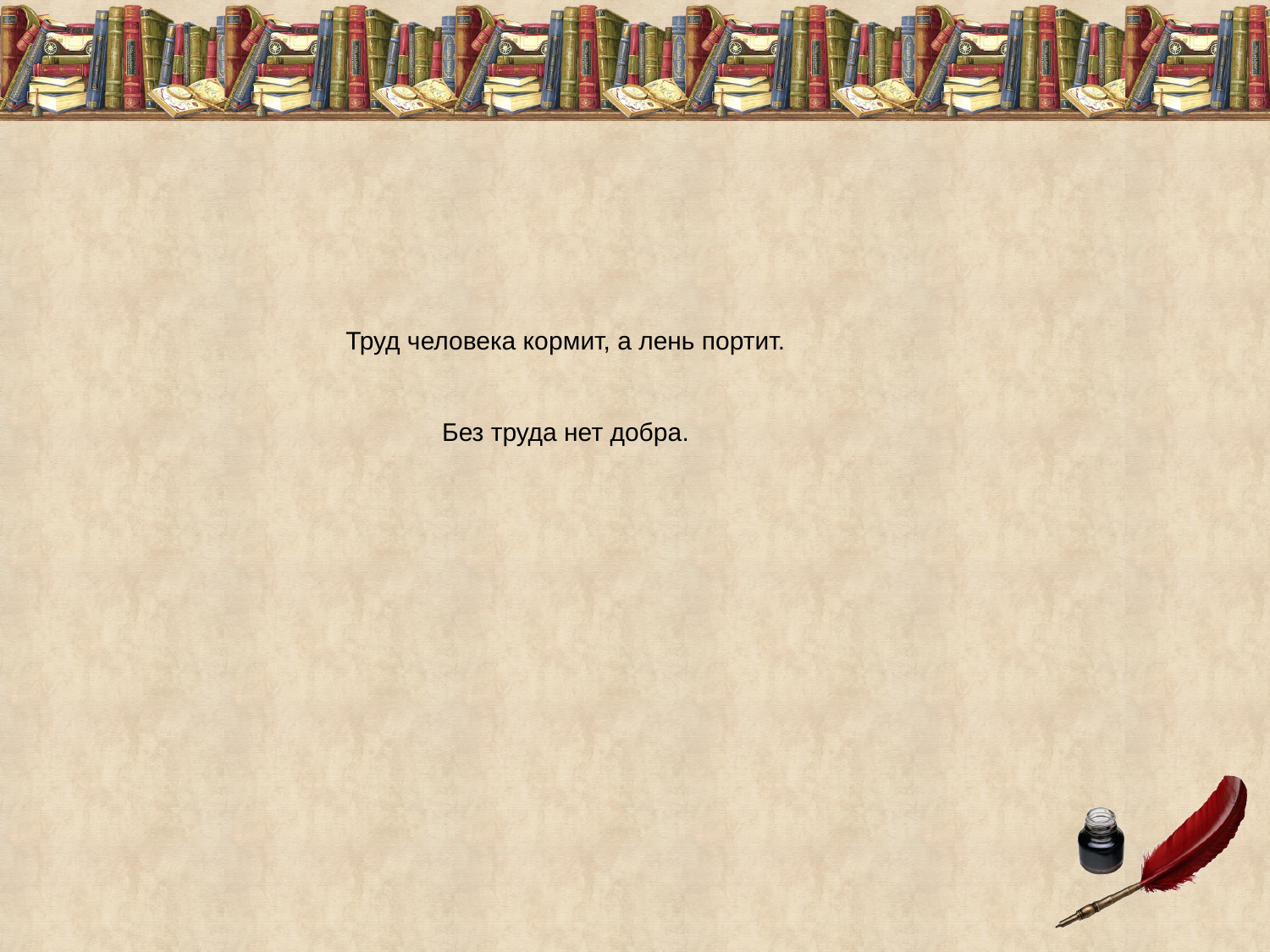

# Труд человека кормит, а лень портит. Без труда нет добра.